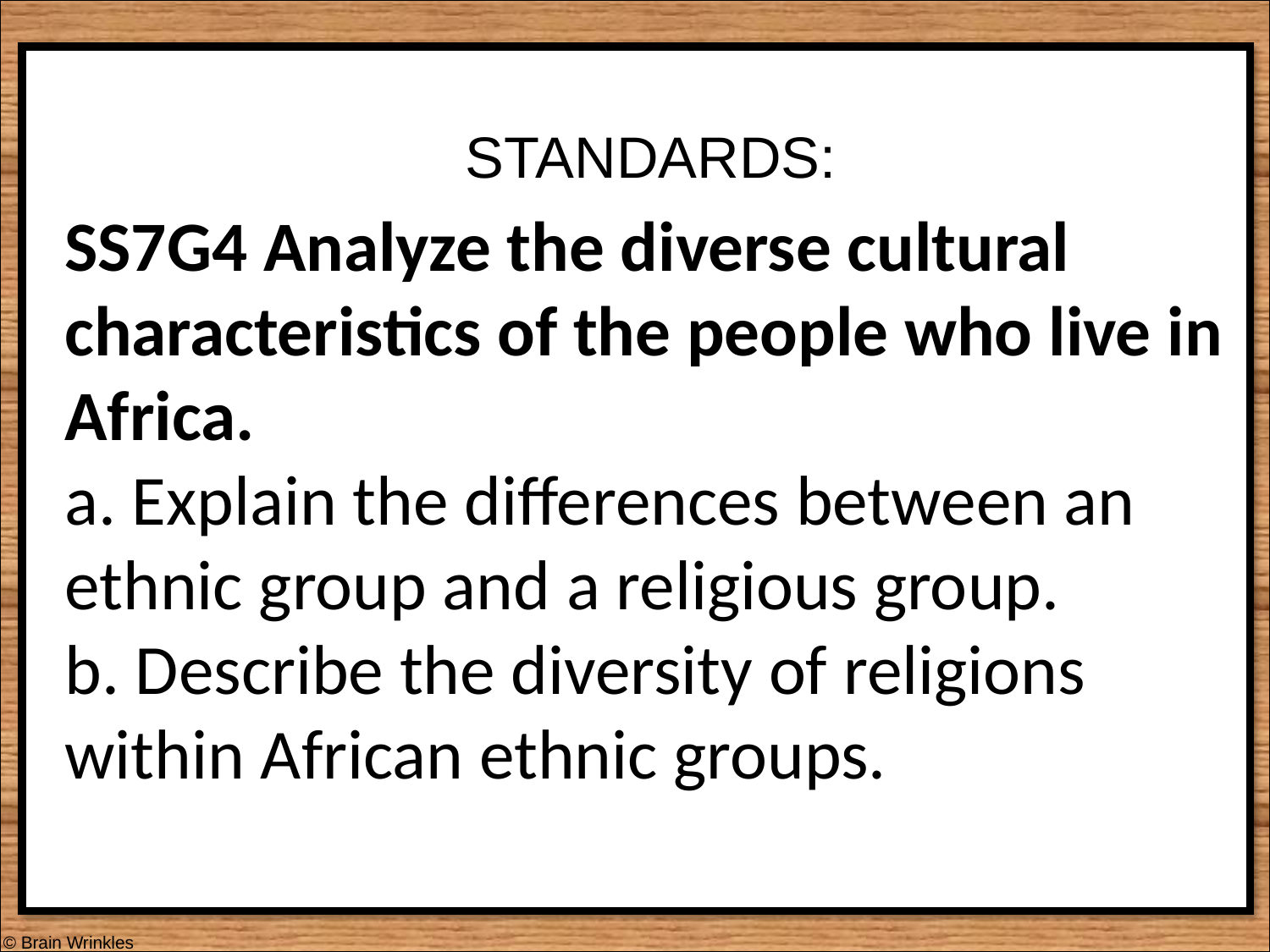

STANDARDS:
SS7G4 Analyze the diverse cultural characteristics of the people who live in Africa.
a. Explain the differences between an ethnic group and a religious group.
b. Describe the diversity of religions within African ethnic groups.

© Brain Wrinkles